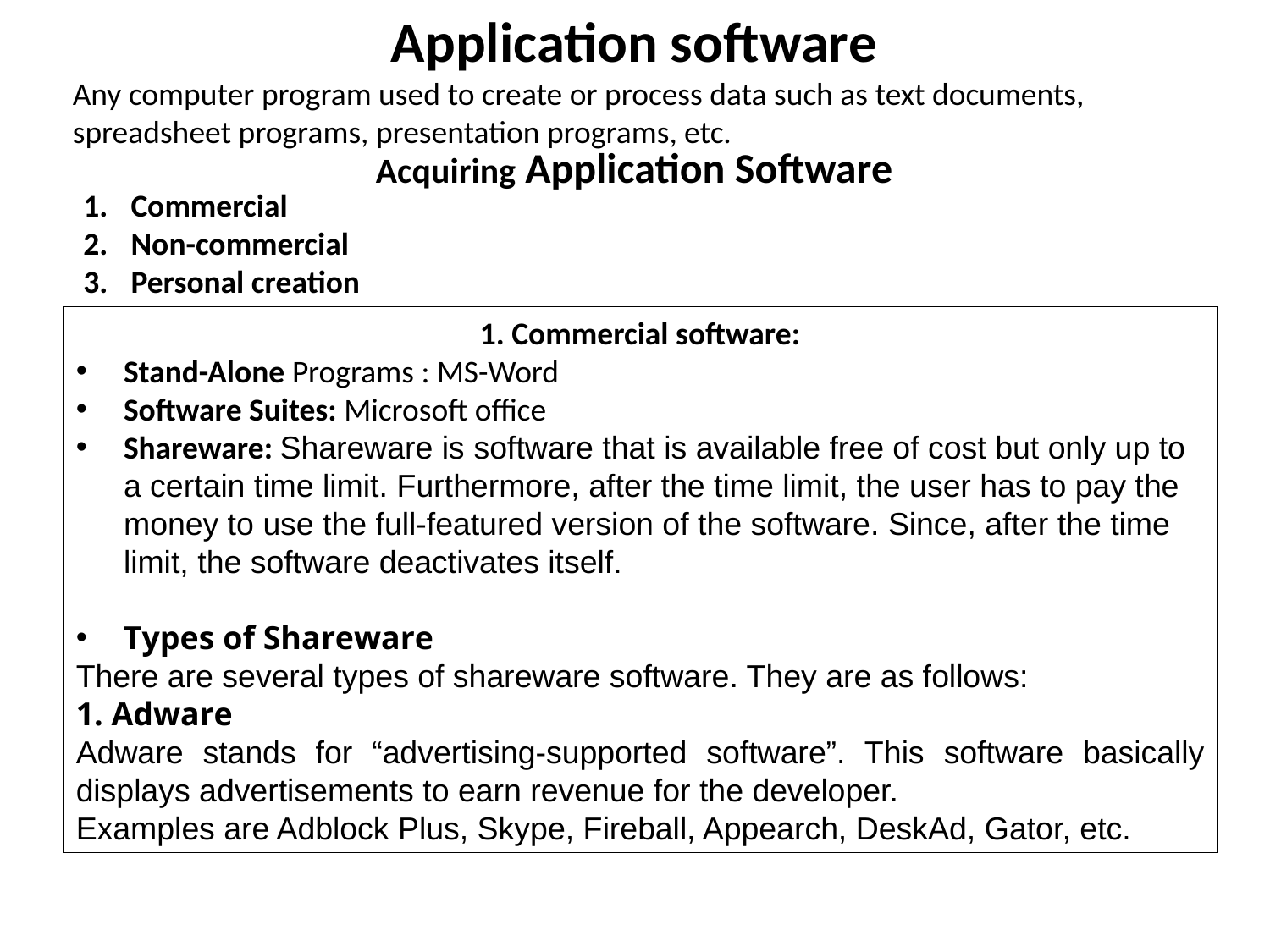

Application software
Any computer program used to create or process data such as text documents, spreadsheet programs, presentation programs, etc.
# Acquiring Application Software
Commercial
Non-commercial
Personal creation
1. Commercial software:
Stand-Alone Programs : MS-Word
Software Suites: Microsoft office
Shareware: Shareware is software that is available free of cost but only up to a certain time limit. Furthermore, after the time limit, the user has to pay the money to use the full-featured version of the software. Since, after the time limit, the software deactivates itself.

Types of Shareware
There are several types of shareware software. They are as follows:
1. Adware
Adware stands for “advertising-supported software”. This software basically displays advertisements to earn revenue for the developer.
Examples are Adblock Plus, Skype, Fireball, Appearch, DeskAd, Gator, etc.